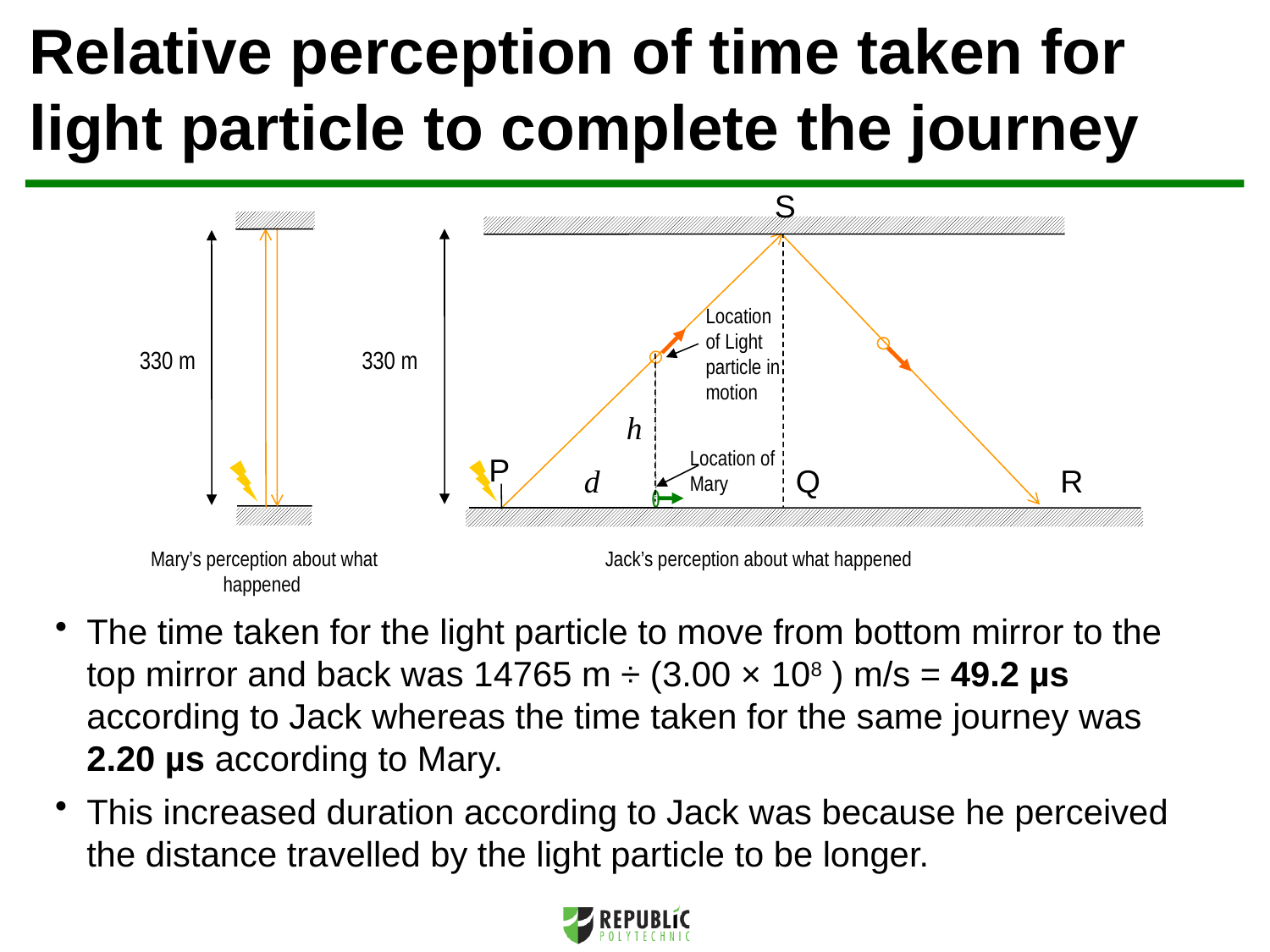

Relative perception of time taken for light particle to complete the journey
S

Location of Light particle in motion

330 m

h
Location of Mary
P
d
Q
R

330 m

Mary’s perception about what happened

Jack’s perception about what happened
The time taken for the light particle to move from bottom mirror to the top mirror and back was 14765 m ÷ (3.00 × 108 ) m/s = 49.2 µs according to Jack whereas the time taken for the same journey was 2.20 µs according to Mary.
This increased duration according to Jack was because he perceived the distance travelled by the light particle to be longer.